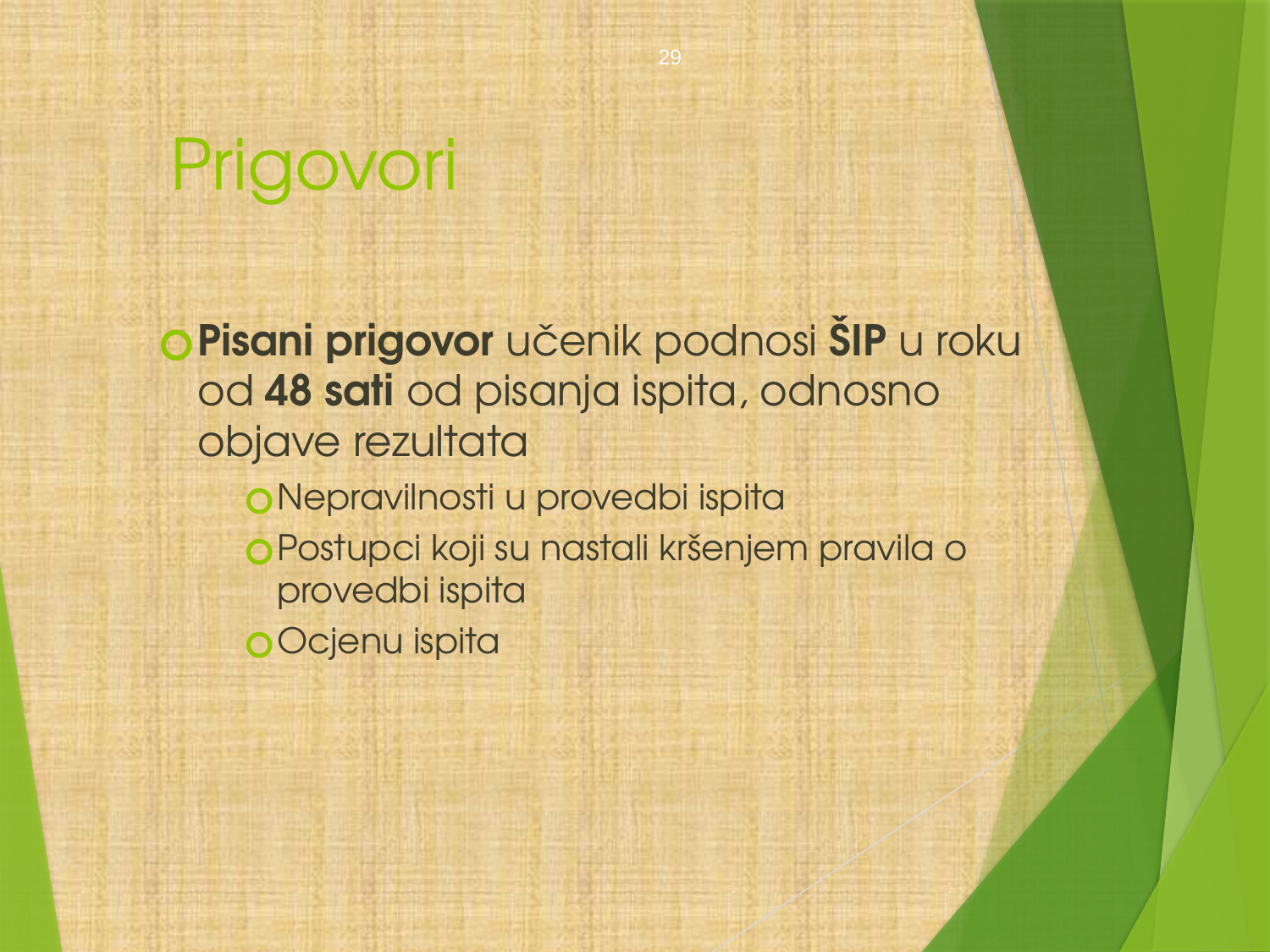

29
Prigovori
Pisani prigovor učenik podnosi ŠIP u roku od 48 sati od pisanja ispita, odnosno  objave rezultata
Nepravilnosti u provedbi ispita
Postupci koji su nastali kršenjem pravila o provedbi ispita
Ocjenu ispita